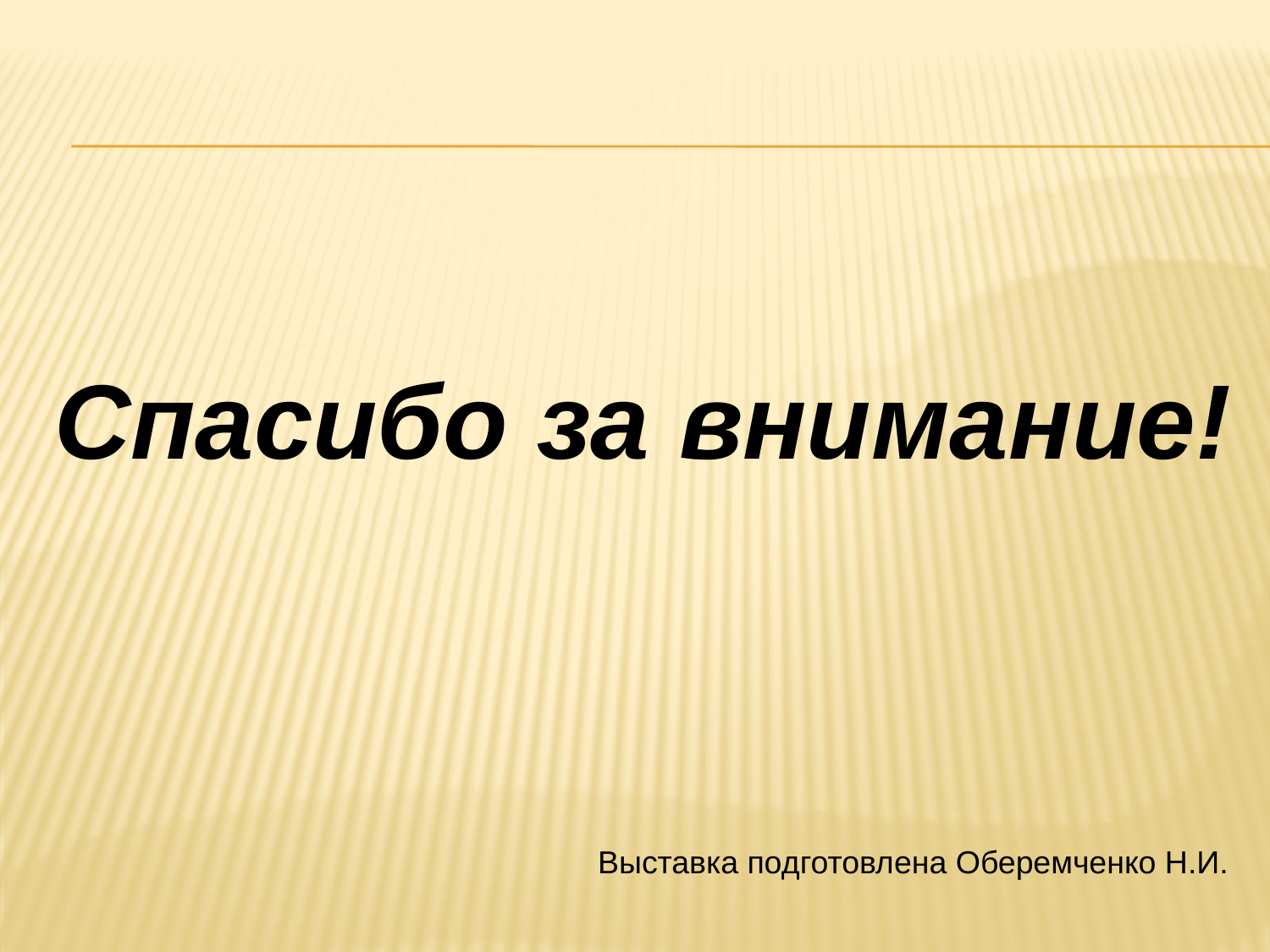

Спасибо за внимание!
Выставка подготовлена Оберемченко Н.И.